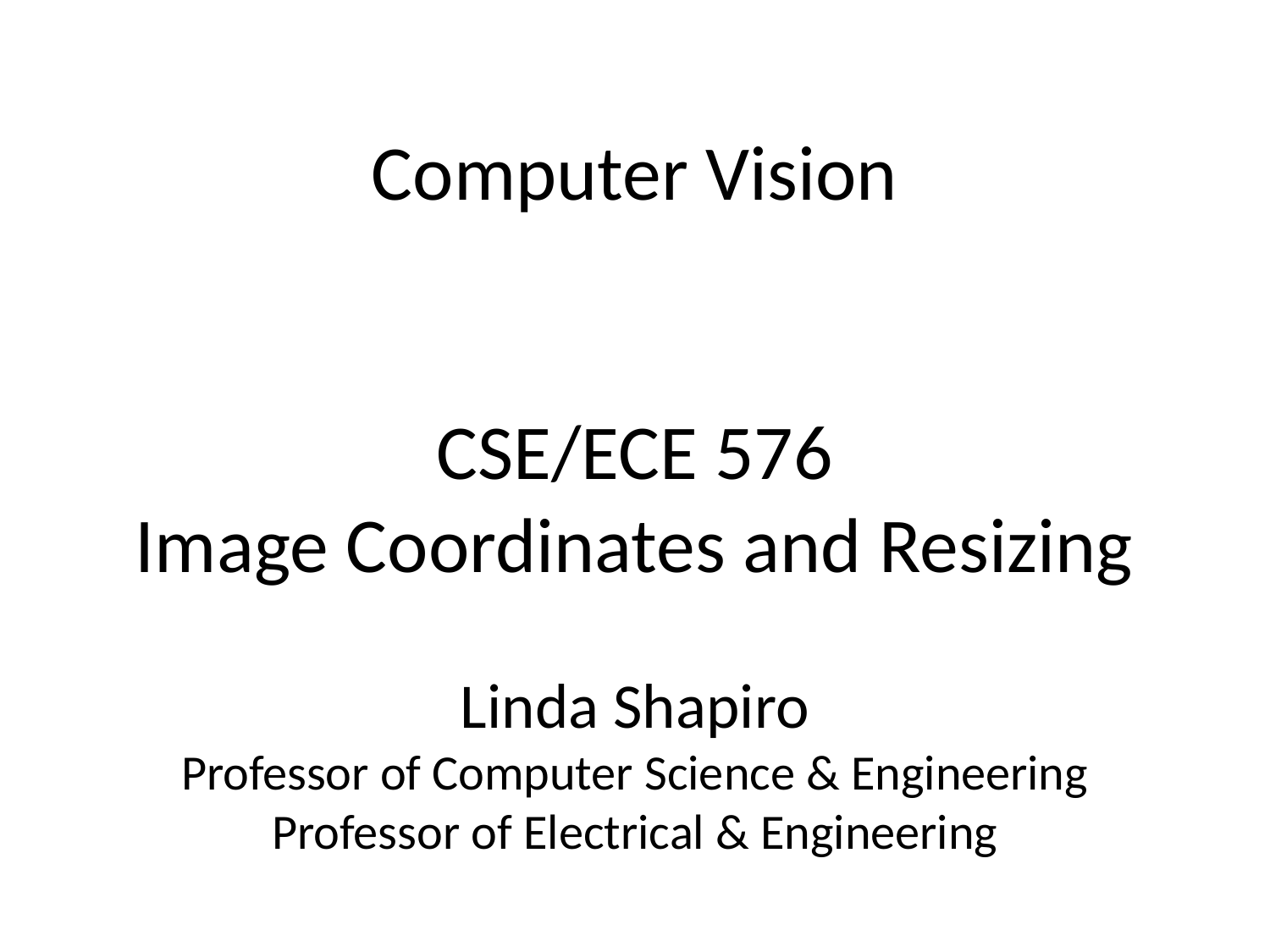

# Computer Vision CSE/ECE 576 Image Coordinates and Resizing Linda Shapiro Professor of Computer Science & Engineering Professor of Electrical & Engineering